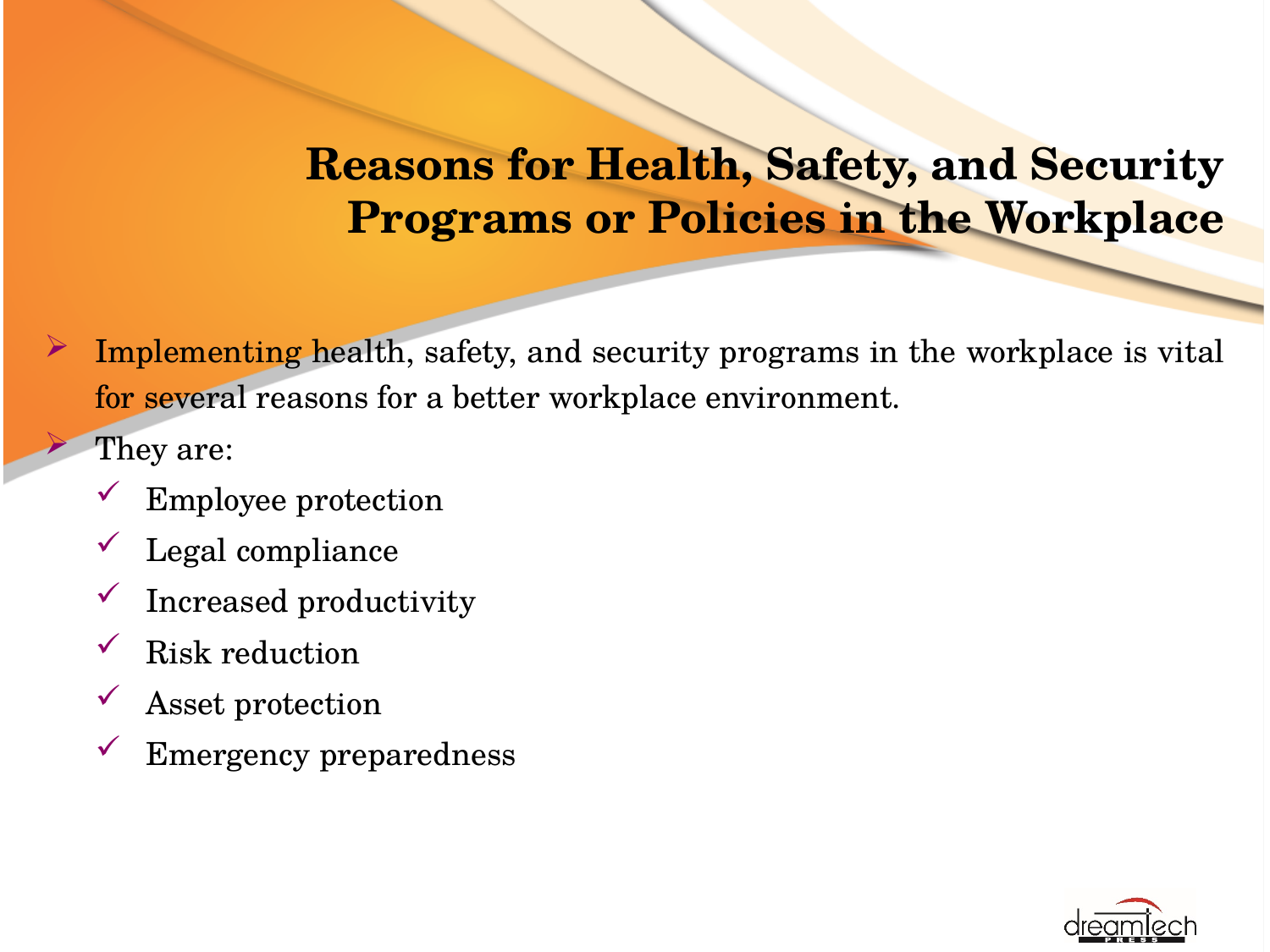

# Reasons for Health, Safety, and Security Programs or Policies in the Workplace
Implementing health, safety, and security programs in the workplace is vital for several reasons for a better workplace environment.
They are:
Employee protection
Legal compliance
Increased productivity
Risk reduction
Asset protection
Emergency preparedness